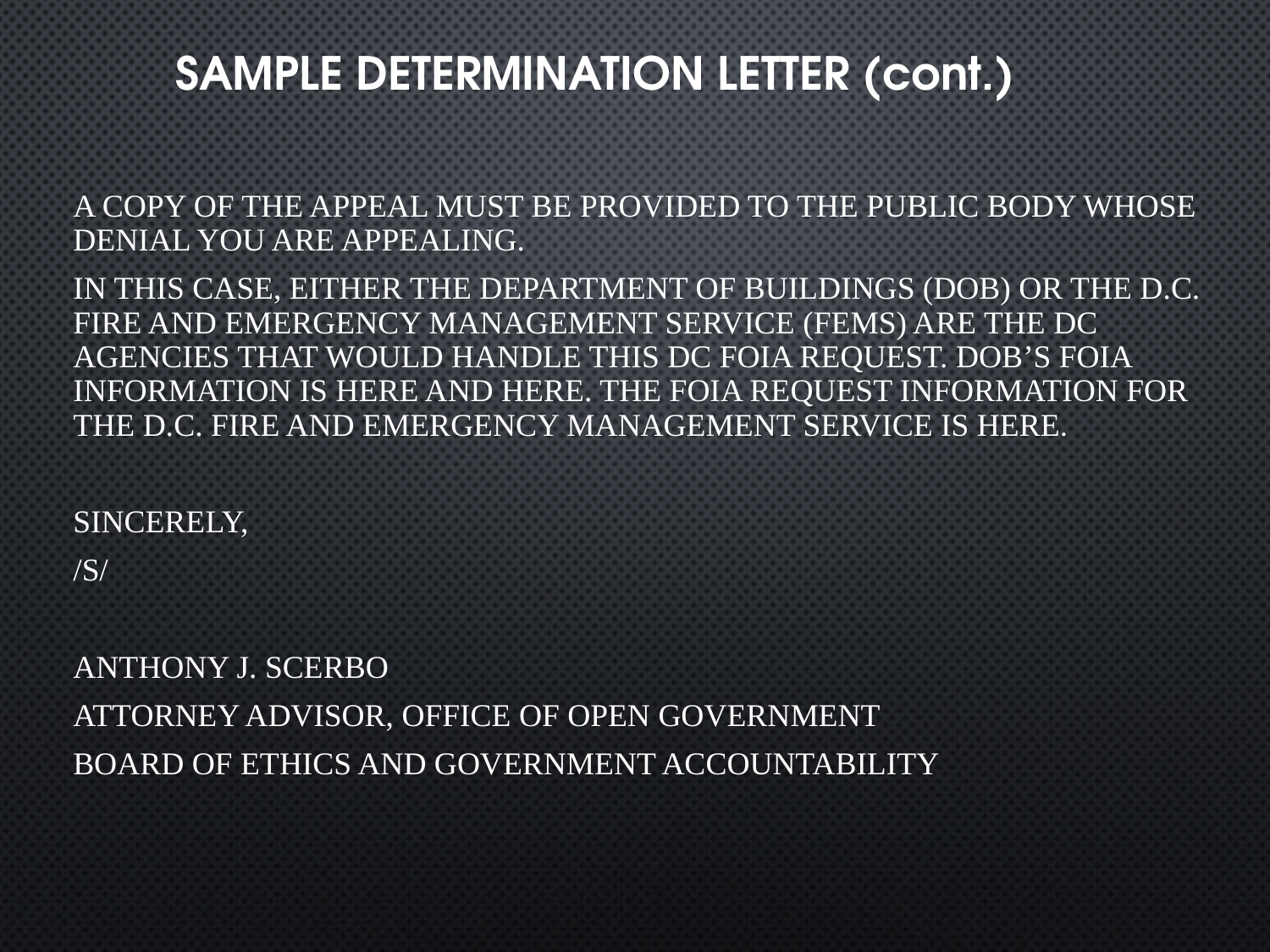

# SAMPLE determination LETTER (cont.)
A copy of the appeal must be provided to the public body whose denial you are appealing.
In this case, either the Department of Buildings (DOB) or the D.C. Fire and Emergency Management Service (FEMS) are the DC agencies that would handle this DC FOIA request. DOB’s FOIA information is here and here. The FOIA request information for the D.C. Fire and Emergency Management Service is here.

Sincerely,
/s/

Anthony J. Scerbo
Attorney Advisor, Office of Open Government
Board of Ethics and Government Accountability